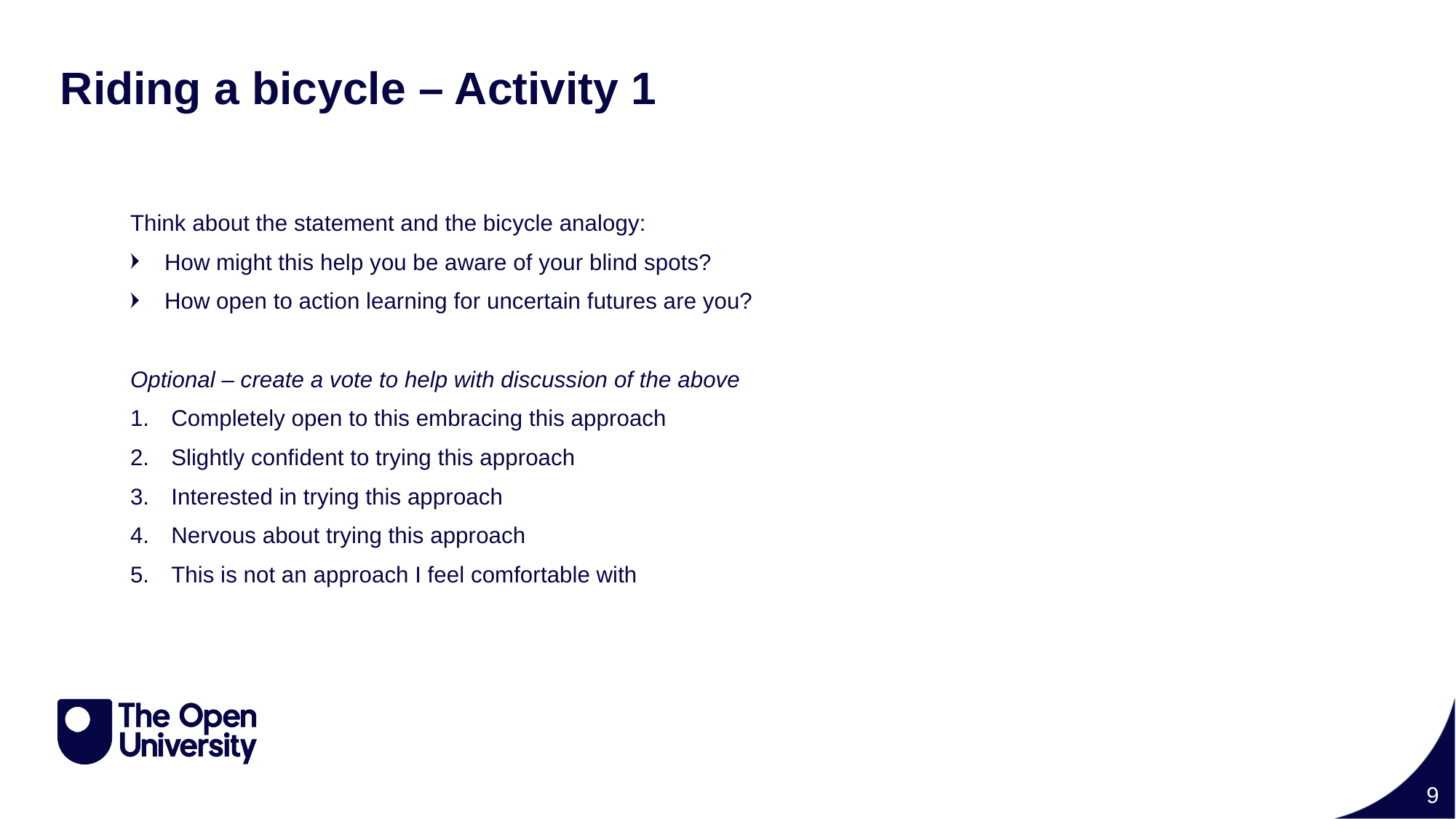

Riding a bicycle – Activity 1
Think about the statement and the bicycle analogy:
How might this help you be aware of your blind spots?
How open to action learning for uncertain futures are you?

Optional – create a vote to help with discussion of the above
Completely open to this embracing this approach
Slightly confident to trying this approach
Interested in trying this approach
Nervous about trying this approach
This is not an approach I feel comfortable with